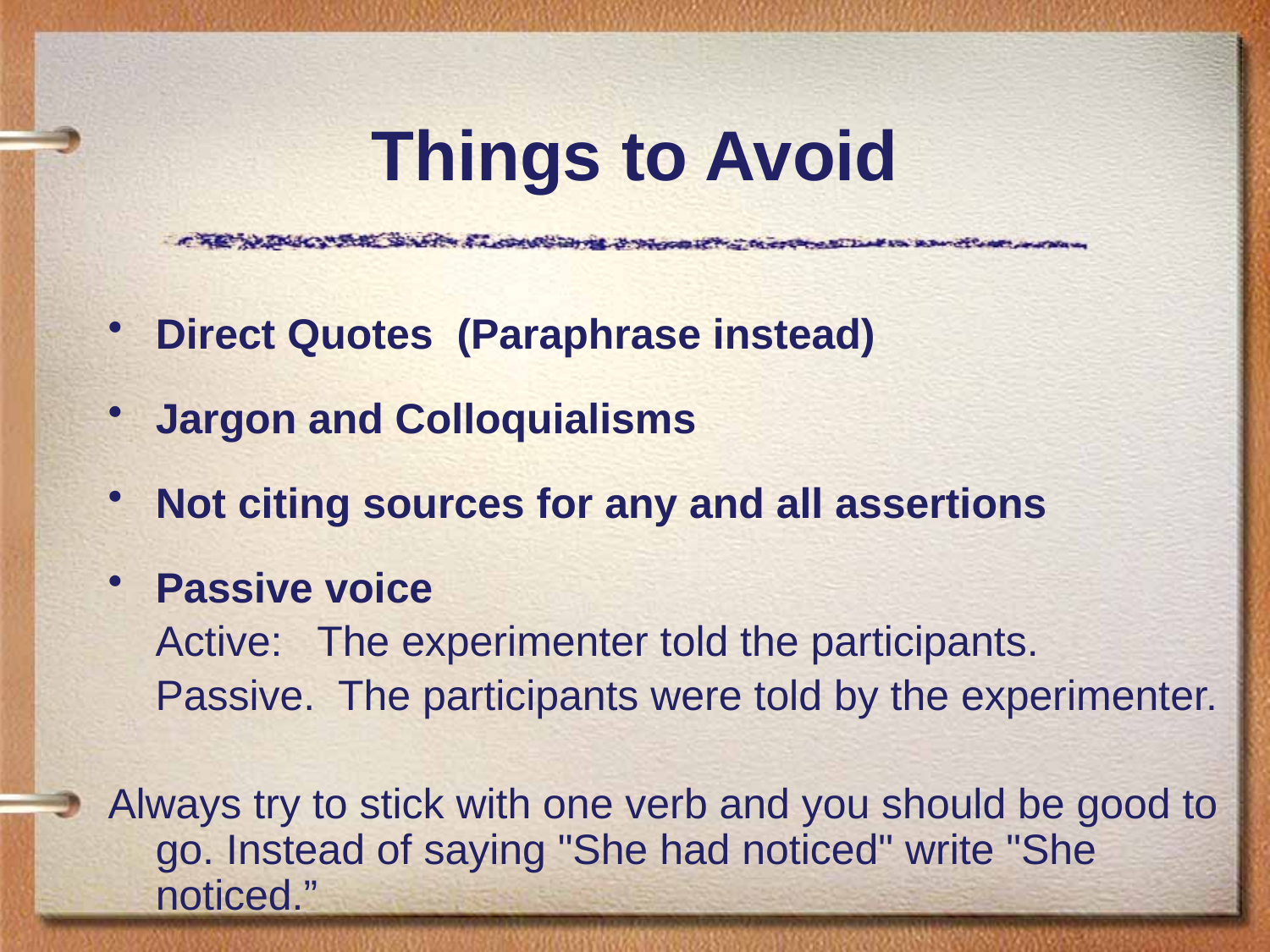

# Things to Avoid
Direct Quotes  (Paraphrase instead)
Jargon and Colloquialisms
Not citing sources for any and all assertions
Passive voice
    Active:   The experimenter told the participants.
    Passive.  The participants were told by the experimenter.

Always try to stick with one verb and you should be good to go. Instead of saying "She had noticed" write "She noticed.”